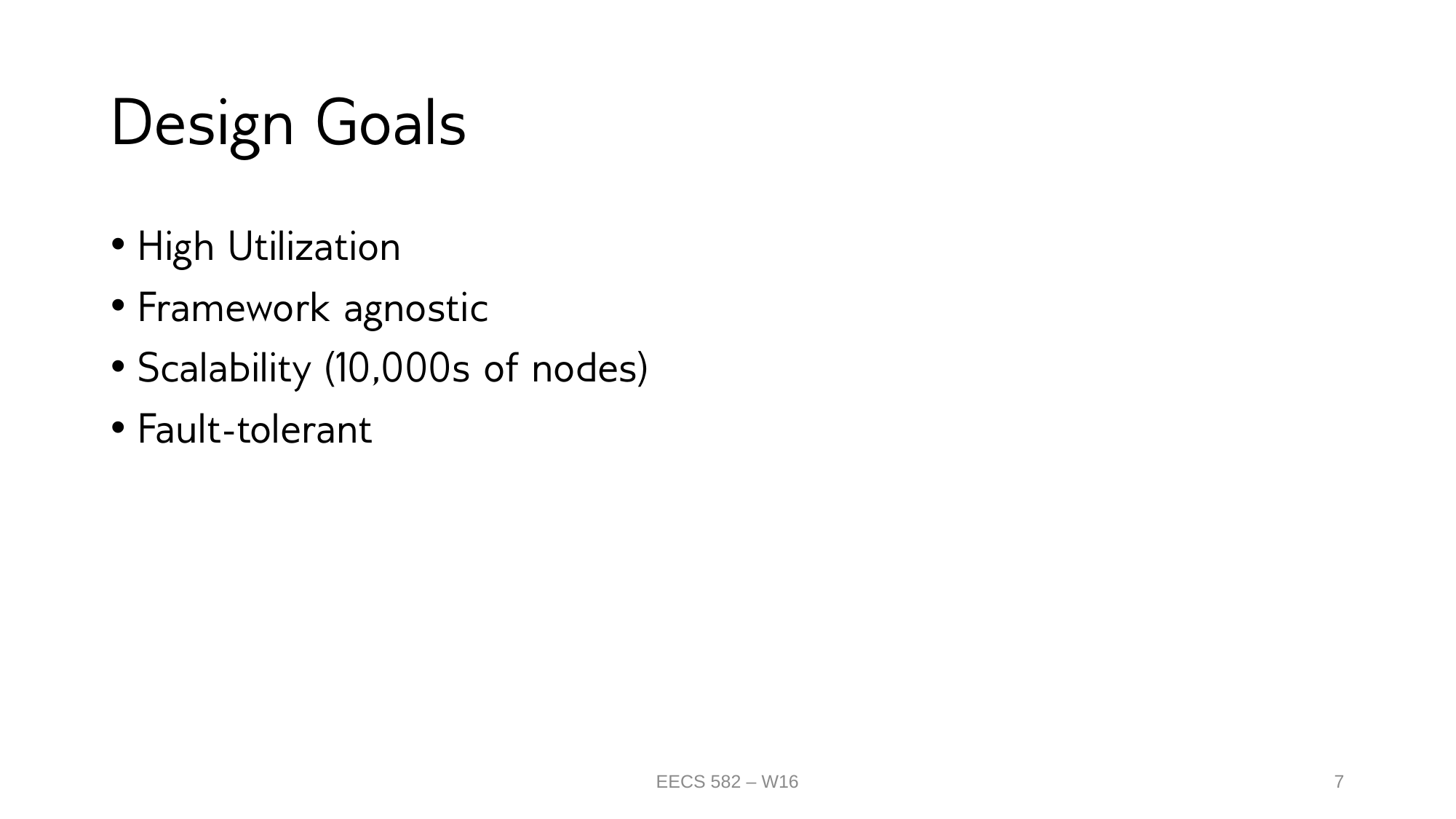

# Design Goals
High Utilization
Framework agnostic
Scalability (10,000s of nodes)
Fault-tolerant
EECS 582 – W16
7